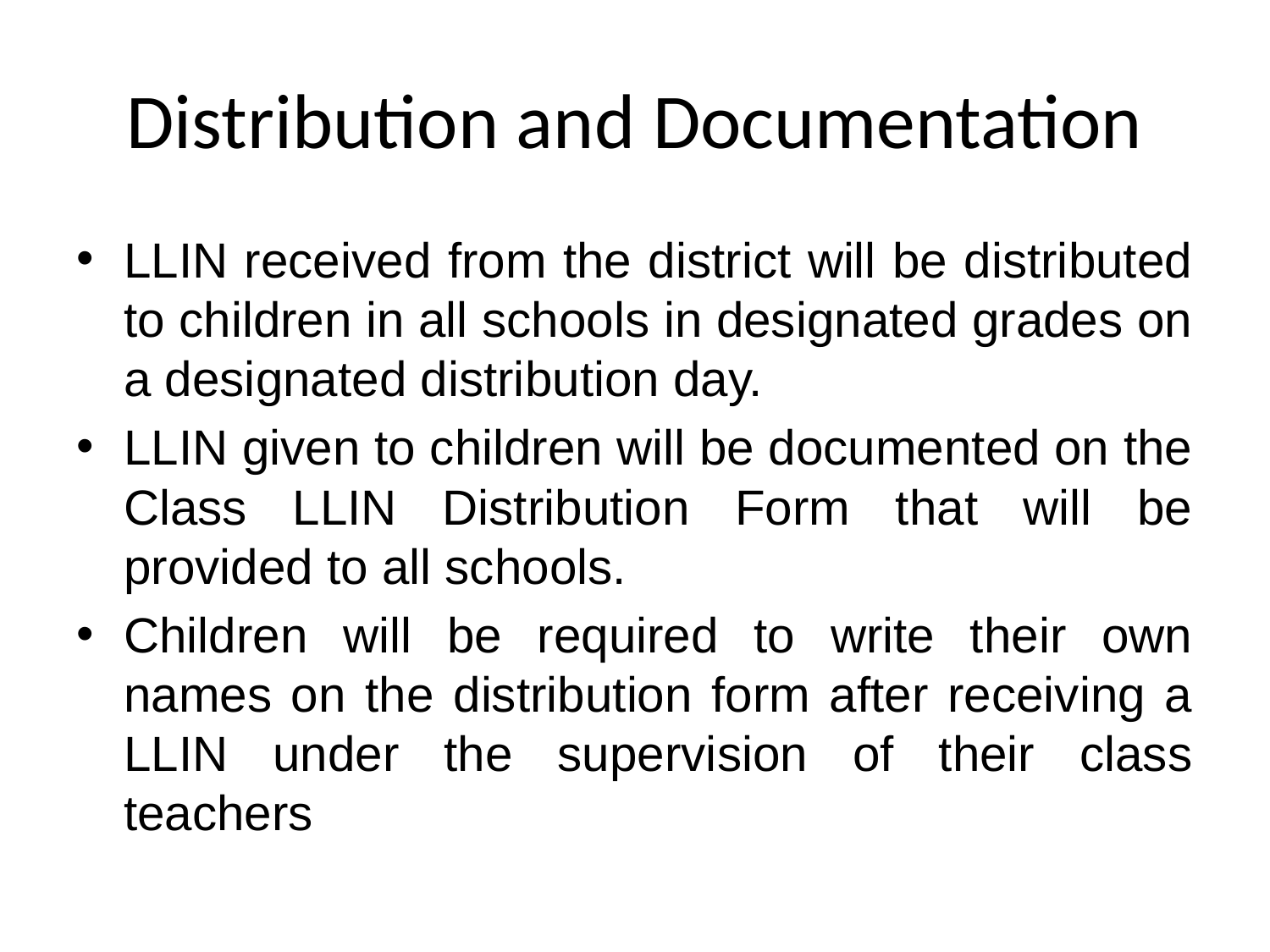

# Distribution and Documentation
LLIN received from the district will be distributed to children in all schools in designated grades on a designated distribution day.
LLIN given to children will be documented on the Class LLIN Distribution Form that will be provided to all schools.
Children will be required to write their own names on the distribution form after receiving a LLIN under the supervision of their class teachers